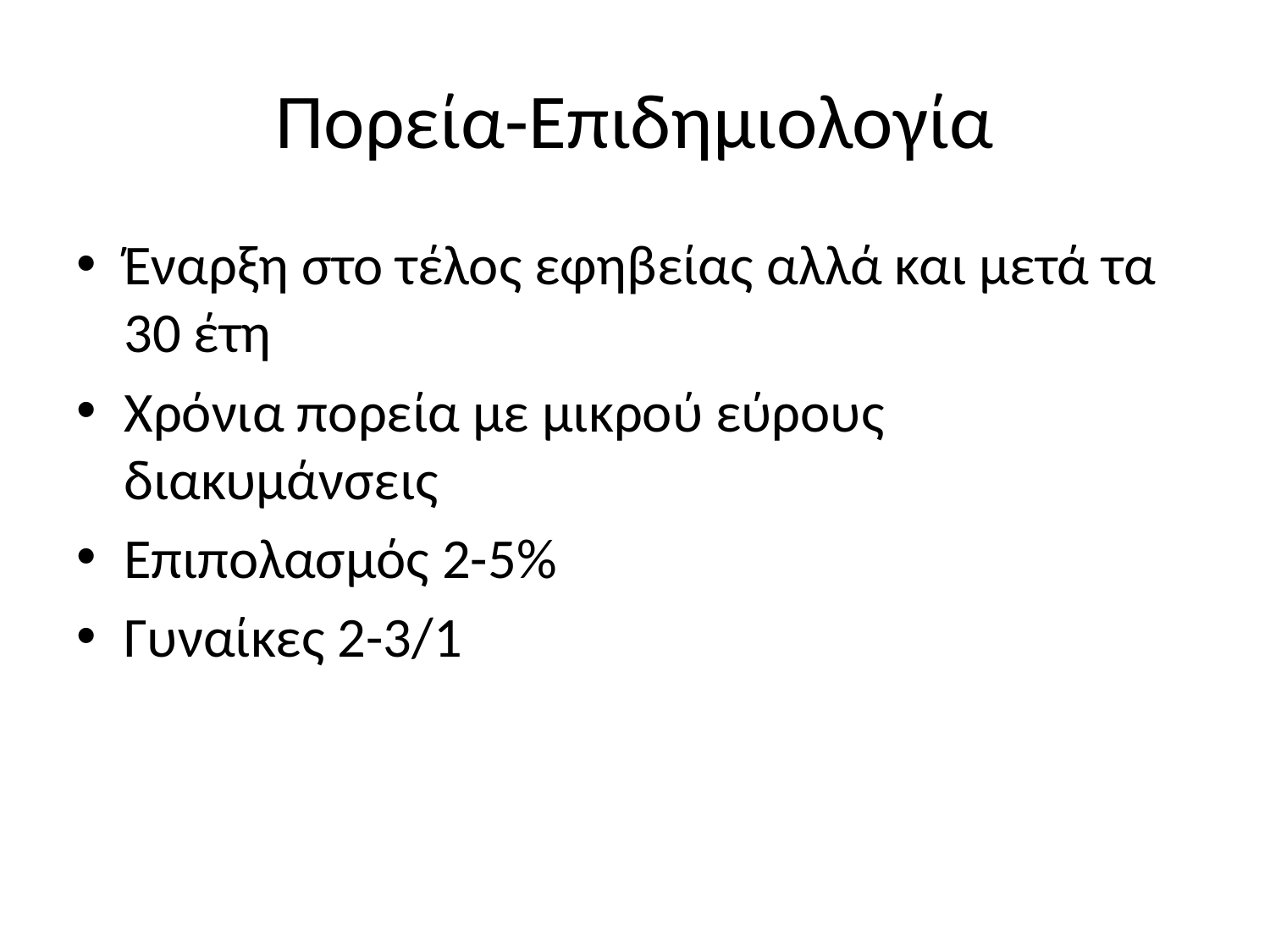

# Πορεία-Επιδημιολογία
Έναρξη στο τέλος εφηβείας αλλά και μετά τα 30 έτη
Χρόνια πορεία με μικρού εύρους διακυμάνσεις
Επιπολασμός 2-5%
Γυναίκες 2-3/1